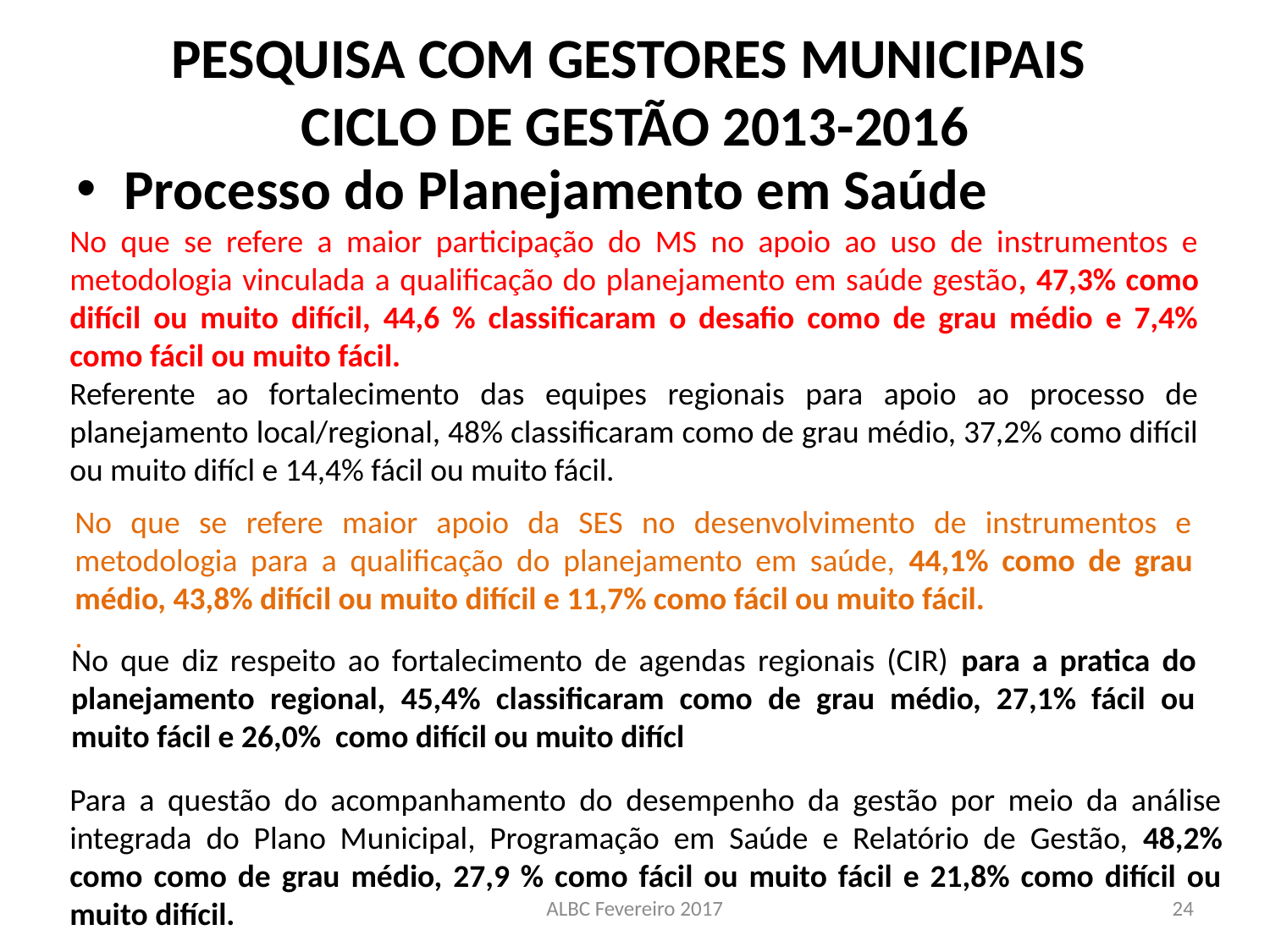

# PESQUISA COM GESTORES MUNICIPAIS CICLO DE GESTÃO 2013-2016
Processo do Planejamento em Saúde
No que se refere a maior participação do MS no apoio ao uso de instrumentos e metodologia vinculada a qualificação do planejamento em saúde gestão, 47,3% como difícil ou muito difícil, 44,6 % classificaram o desafio como de grau médio e 7,4% como fácil ou muito fácil.
Referente ao fortalecimento das equipes regionais para apoio ao processo de planejamento local/regional, 48% classificaram como de grau médio, 37,2% como difícil ou muito difícl e 14,4% fácil ou muito fácil.
No que se refere maior apoio da SES no desenvolvimento de instrumentos e metodologia para a qualificação do planejamento em saúde, 44,1% como de grau médio, 43,8% difícil ou muito difícil e 11,7% como fácil ou muito fácil.
.
No que diz respeito ao fortalecimento de agendas regionais (CIR) para a pratica do planejamento regional, 45,4% classificaram como de grau médio, 27,1% fácil ou muito fácil e 26,0%  como difícil ou muito difícl
Para a questão do acompanhamento do desempenho da gestão por meio da análise integrada do Plano Municipal, Programação em Saúde e Relatório de Gestão, 48,2% como como de grau médio, 27,9 % como fácil ou muito fácil e 21,8% como difícil ou muito difícil.
ALBC Fevereiro 2017
24